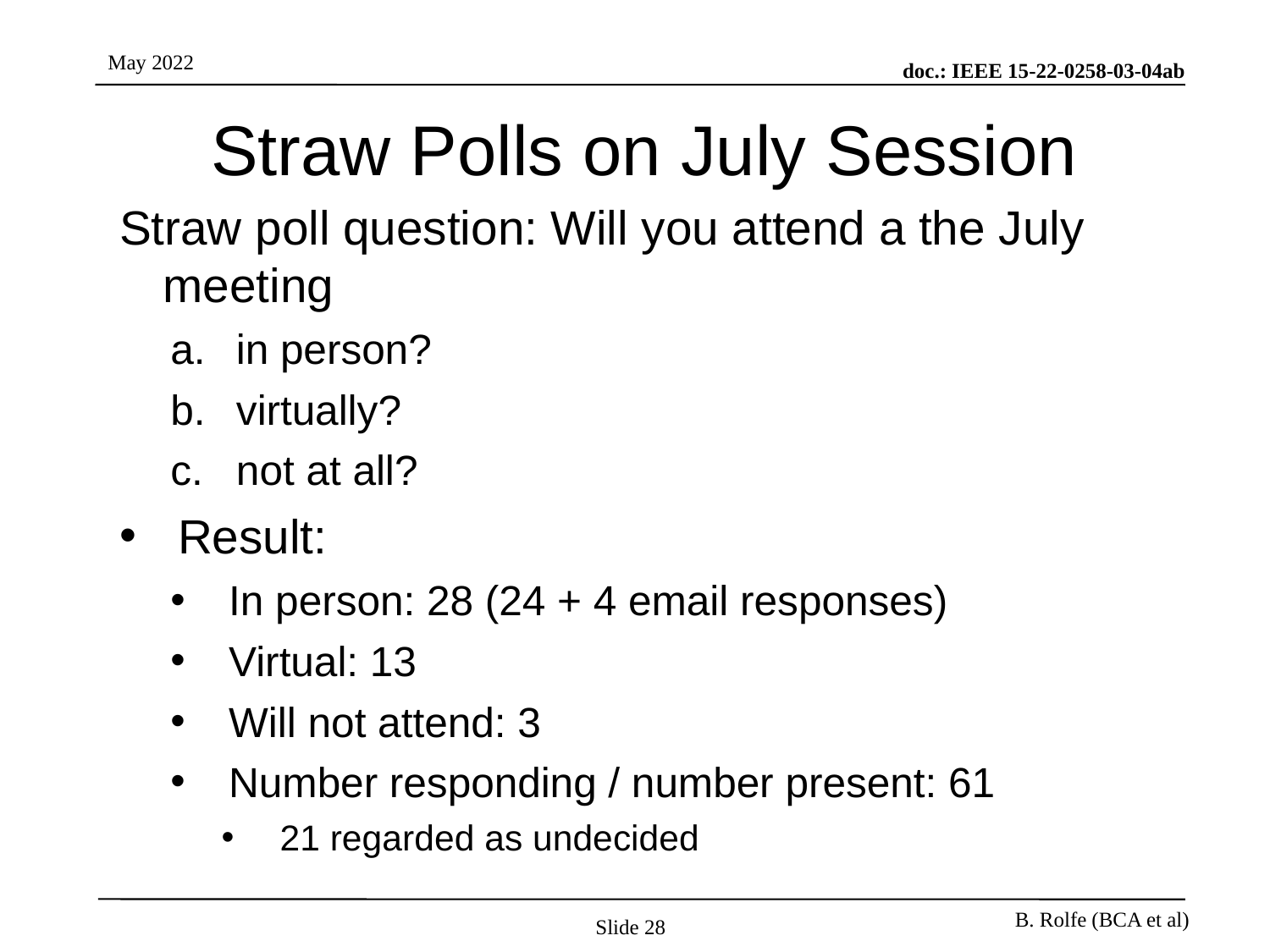

# Straw Polls on July Session
Straw poll question: Will you attend a the July meeting
in person?
virtually?
not at all?
Result:
In person: 28 (24 + 4 email responses)
Virtual: 13
Will not attend: 3
Number responding / number present: 61
21 regarded as undecided
Slide 28